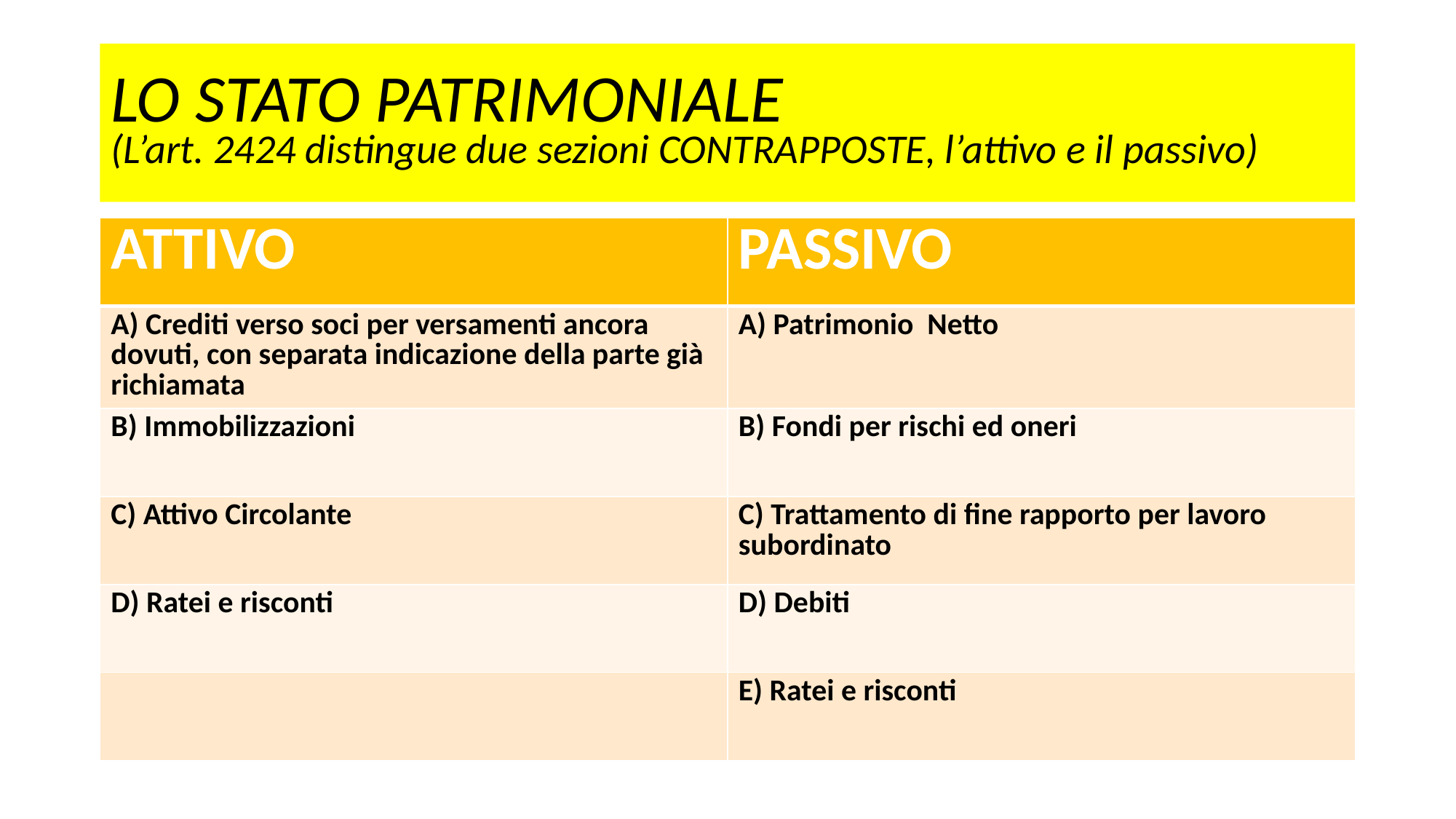

# LO STATO PATRIMONIALE (L’art. 2424 distingue due sezioni CONTRAPPOSTE, l’attivo e il passivo)
| ATTIVO | PASSIVO |
| --- | --- |
| A) Crediti verso soci per versamenti ancora dovuti, con separata indicazione della parte già richiamata | A) Patrimonio Netto |
| B) Immobilizzazioni | B) Fondi per rischi ed oneri |
| C) Attivo Circolante | C) Trattamento di fine rapporto per lavoro subordinato |
| D) Ratei e risconti | D) Debiti |
|  | E) Ratei e risconti |